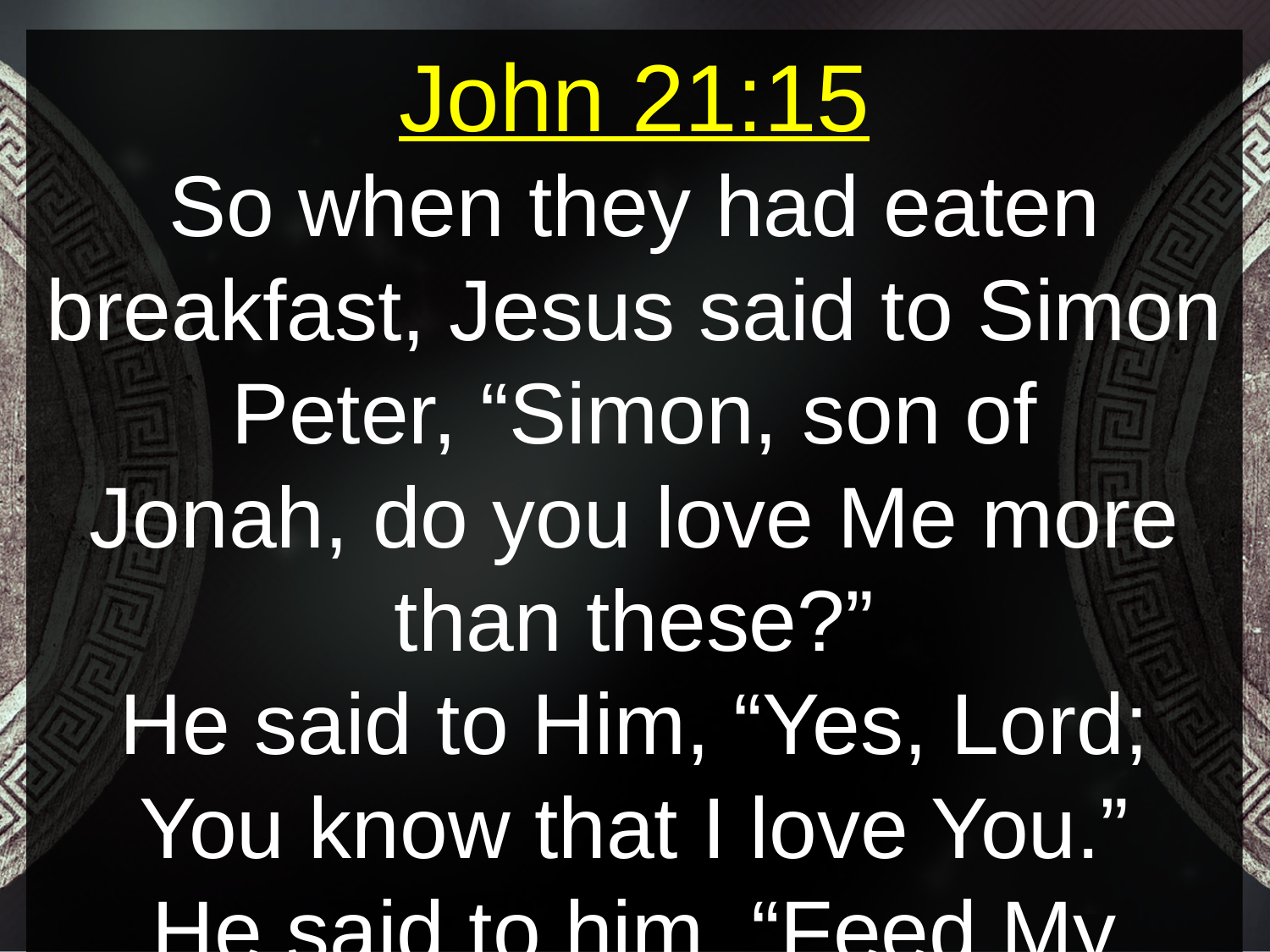

John 21:15
So when they had eaten breakfast, Jesus said to Simon Peter, “Simon, son of Jonah, do you love Me more than these?”
He said to Him, “Yes, Lord; You know that I love You.”
He said to him, “Feed My lambs.”